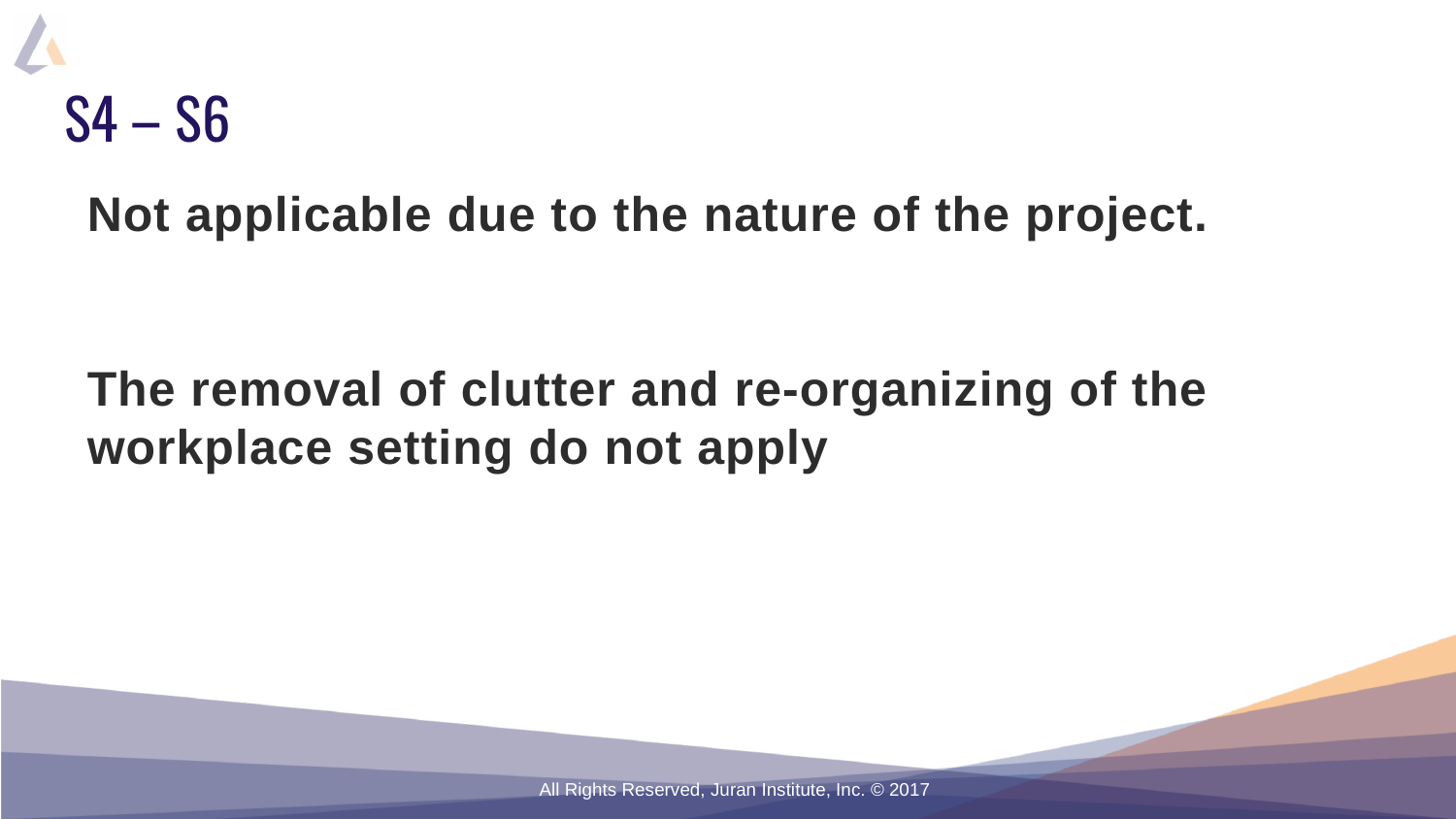

# S4 – S6
Not applicable due to the nature of the project.

The removal of clutter and re-organizing of the workplace setting do not apply